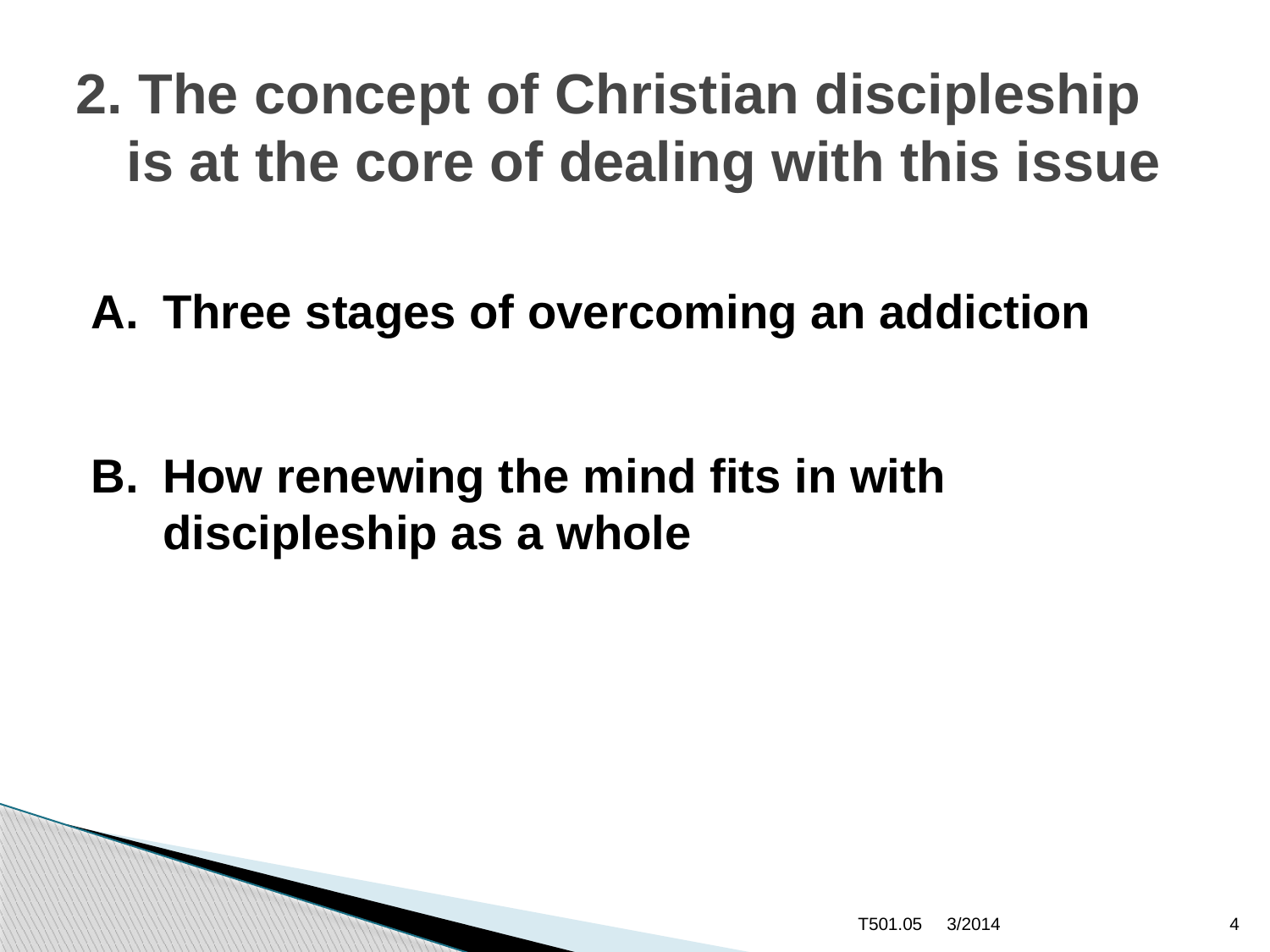

# 2. The concept of Christian discipleship is at the core of dealing with this issue
A.	Three stages of overcoming an addiction

B.	How renewing the mind fits in with discipleship as a whole
T501.05
3/2014
4